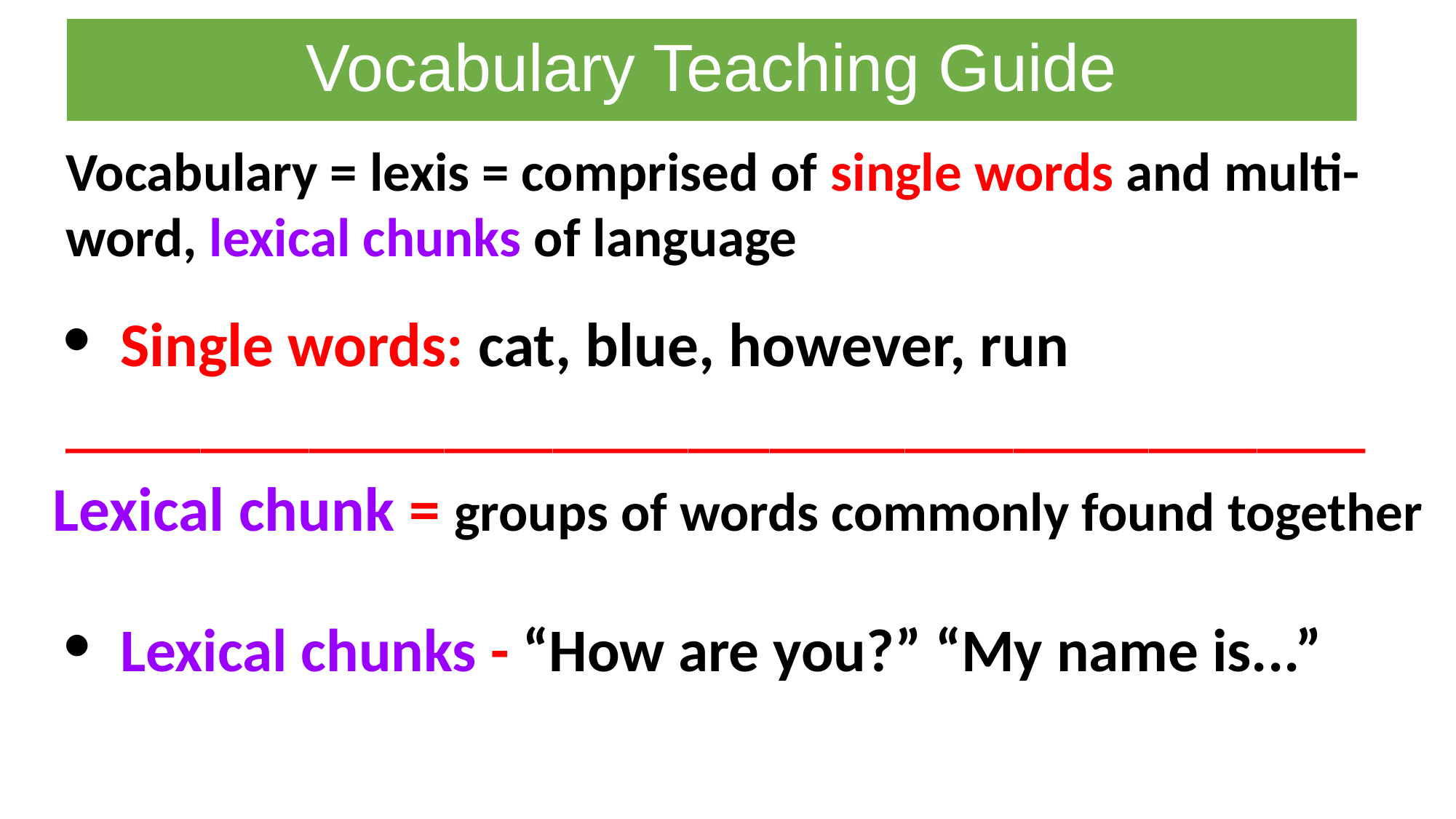

# Vocabulary Teaching Guide
Vocabulary = lexis = comprised of single words and multi-word, lexical chunks of language

Single words: cat, blue, however, run
________________________________________________
   Lexical chunk = groups of words commonly found together

Lexical chunks - “How are you?” “My name is...”